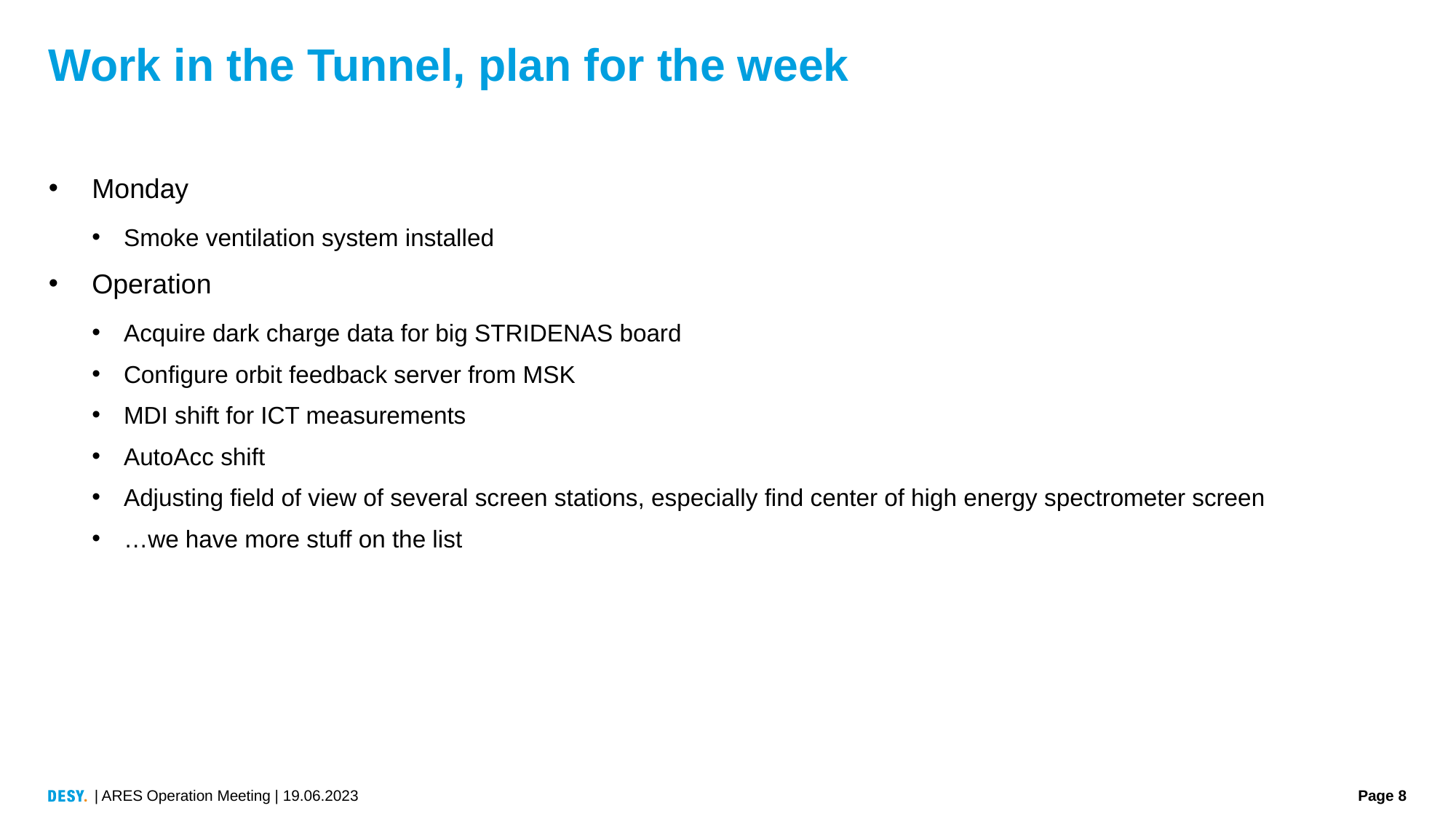

# Work in the Tunnel, plan for the week
Monday
Smoke ventilation system installed
Operation
Acquire dark charge data for big STRIDENAS board
Configure orbit feedback server from MSK
MDI shift for ICT measurements
AutoAcc shift
Adjusting field of view of several screen stations, especially find center of high energy spectrometer screen
…we have more stuff on the list
| ARES Operation Meeting | 19.06.2023